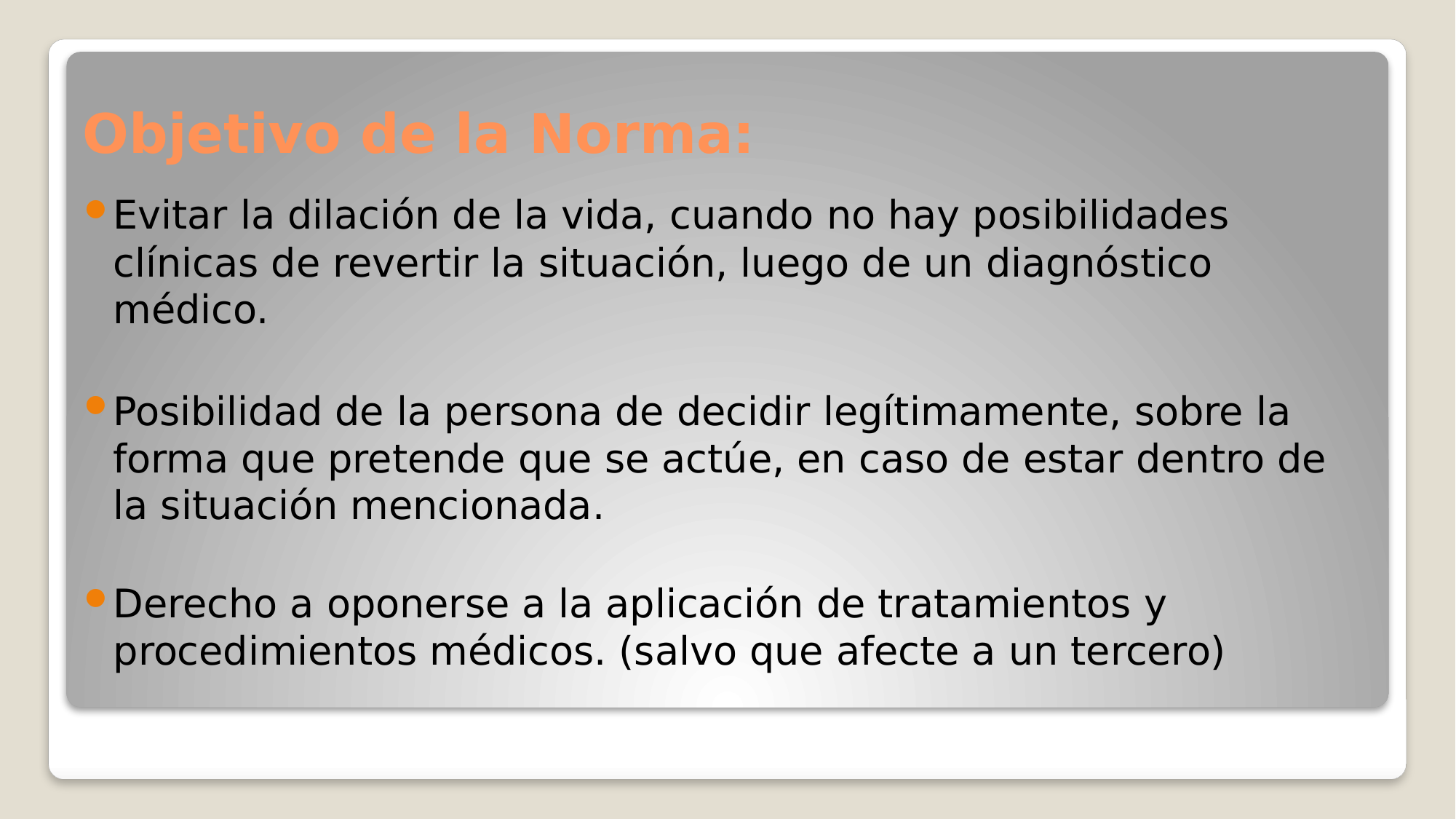

# Objetivo de la Norma:
Evitar la dilación de la vida, cuando no hay posibilidades clínicas de revertir la situación, luego de un diagnóstico médico.

Posibilidad de la persona de decidir legítimamente, sobre la forma que pretende que se actúe, en caso de estar dentro de la situación mencionada.
Derecho a oponerse a la aplicación de tratamientos y procedimientos médicos. (salvo que afecte a un tercero)